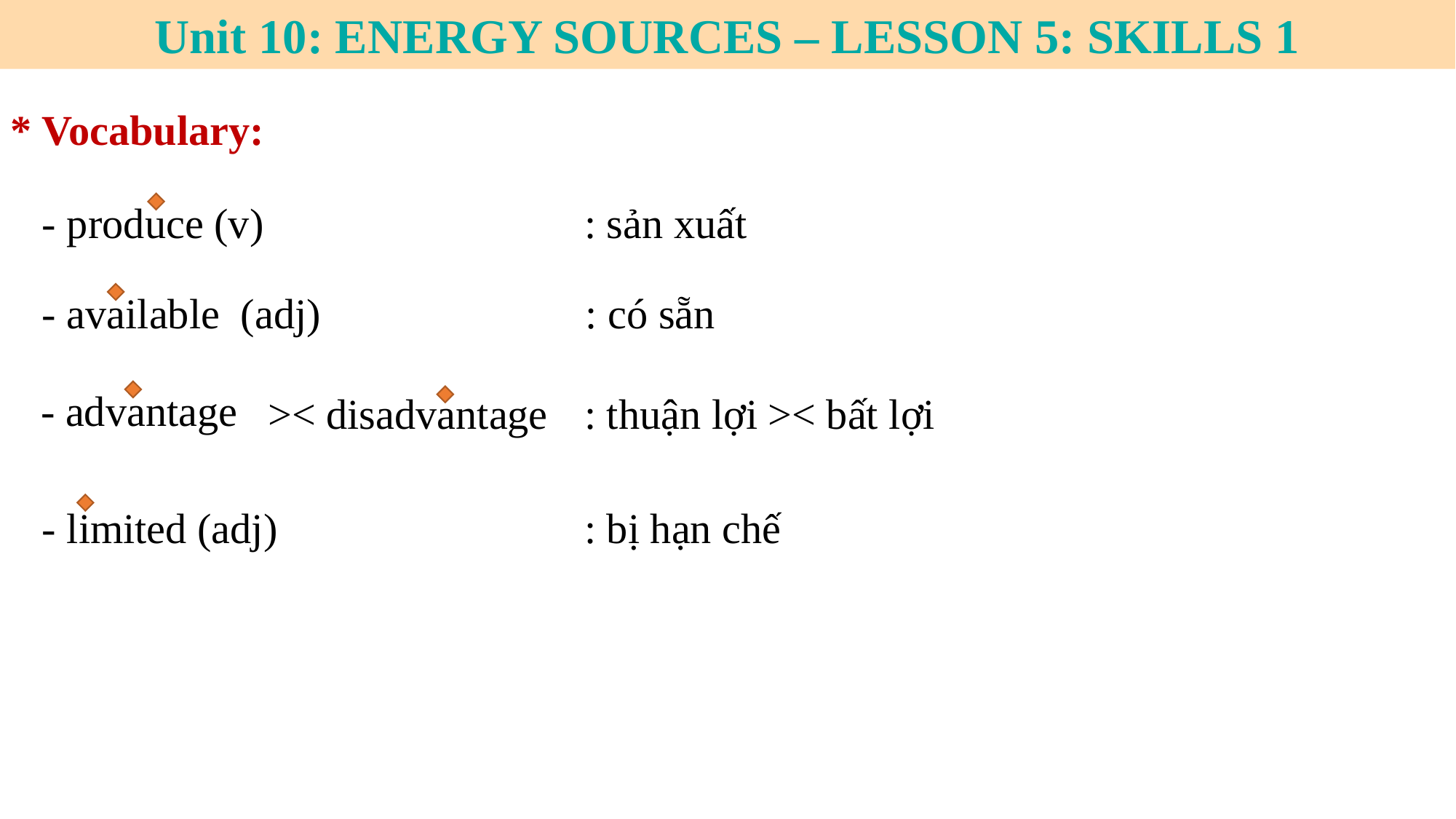

Unit 10: ENERGY SOURCES – LESSON 5: SKILLS 1
* Vocabulary:
- produce (v)
: sản xuất

- available  (adj)
 : có sẵn

 - advantage

 >< disadvantage
: thuận lợi >< bất lợi

- limited (adj)
: bị hạn chế